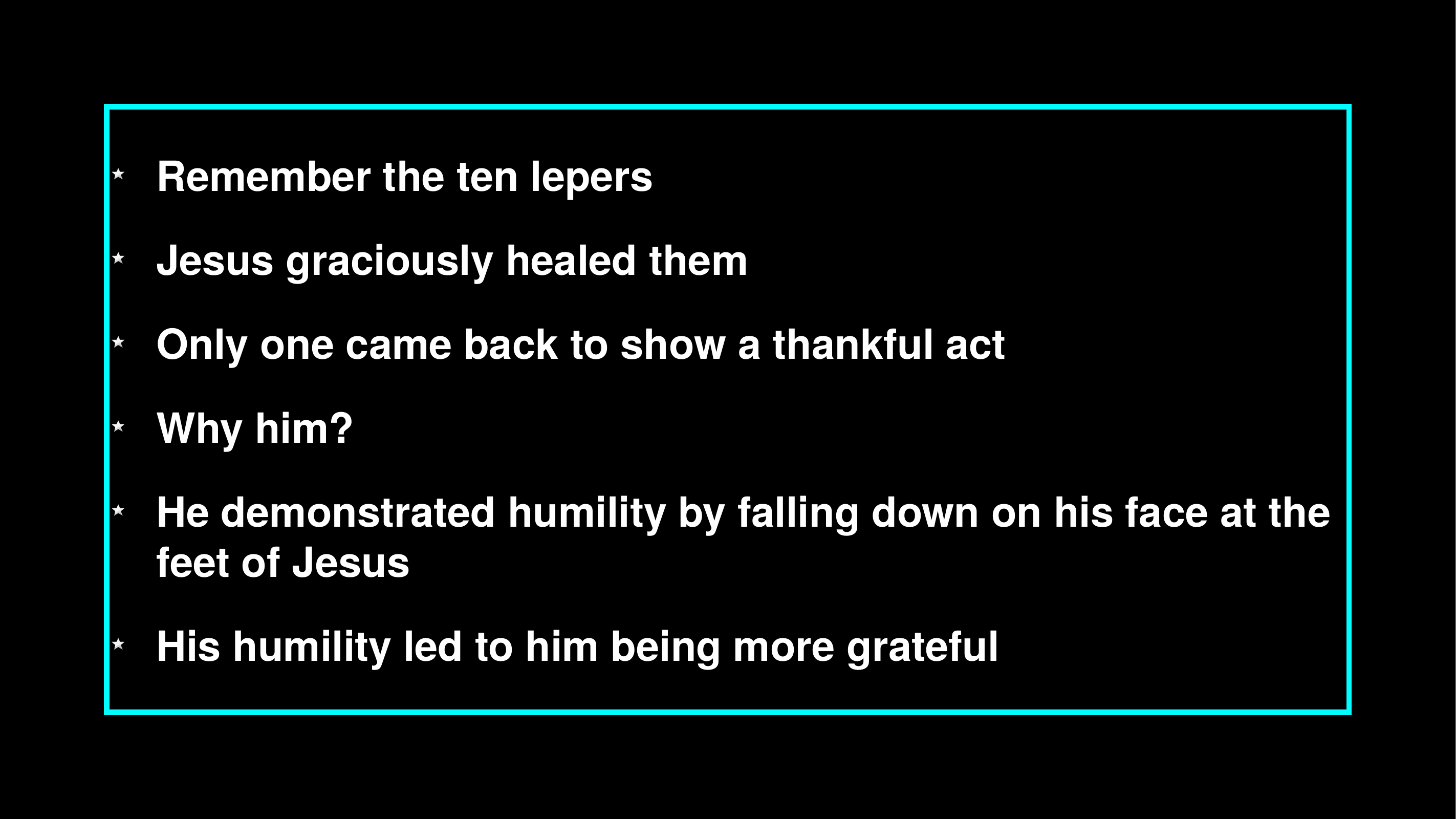

Remember the ten lepers
Jesus graciously healed them
Only one came back to show a thankful act
Why him?
He demonstrated humility by falling down on his face at the feet of Jesus
His humility led to him being more grateful